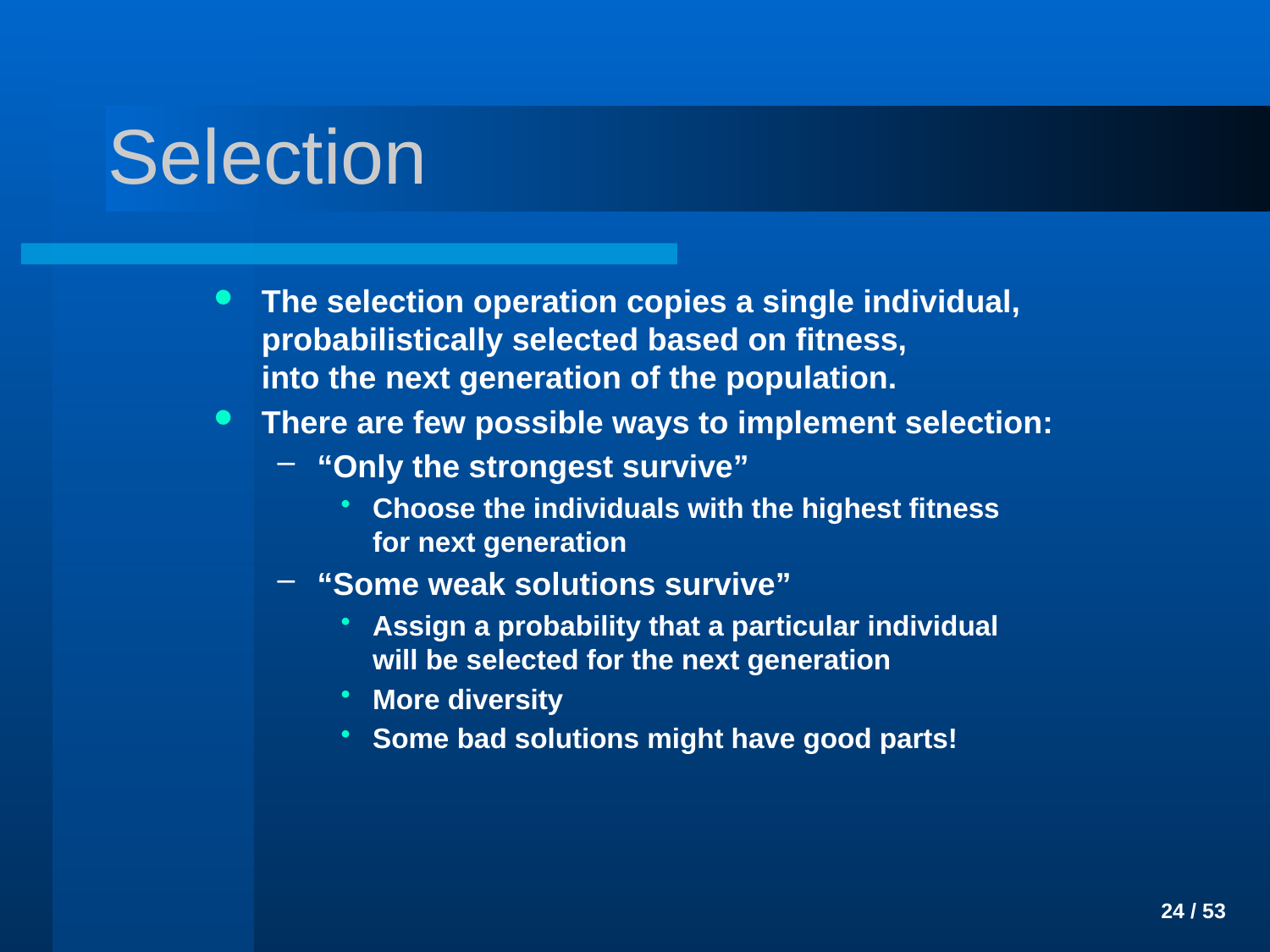

# Selection
The selection operation copies a single individual, probabilistically selected based on fitness,
into the next generation of the population.
There are few possible ways to implement selection:
“Only the strongest survive”
Choose the individuals with the highest fitness
for next generation
“Some weak solutions survive”
Assign a probability that a particular individual
will be selected for the next generation
More diversity
Some bad solutions might have good parts!
 24 / 53